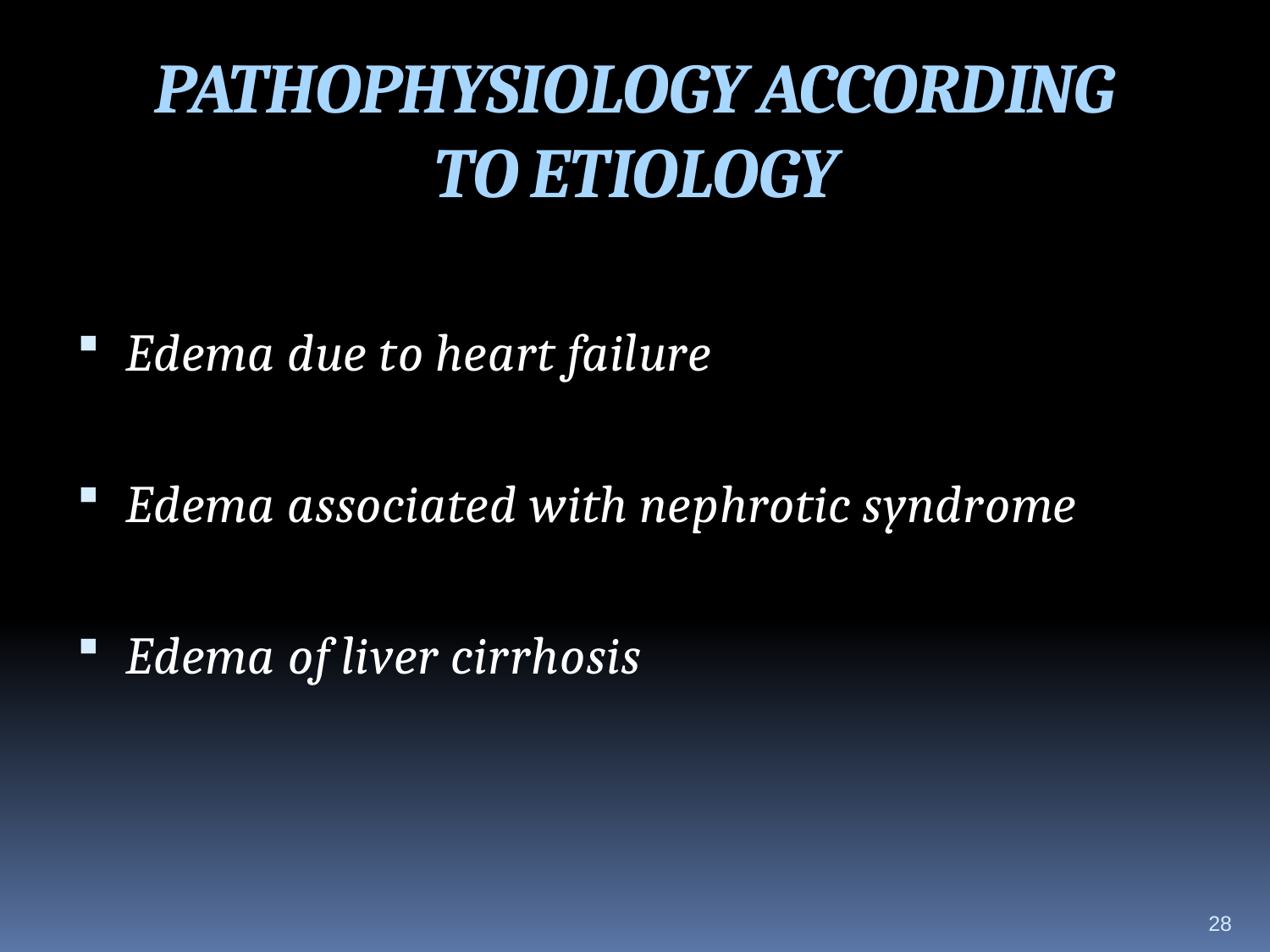

PATHOPHYSIOLOGY ACCORDING TO ETIOLOGY

Edema due to heart failure

Edema associated with nephrotic syndrome

Edema of liver cirrhosis

28